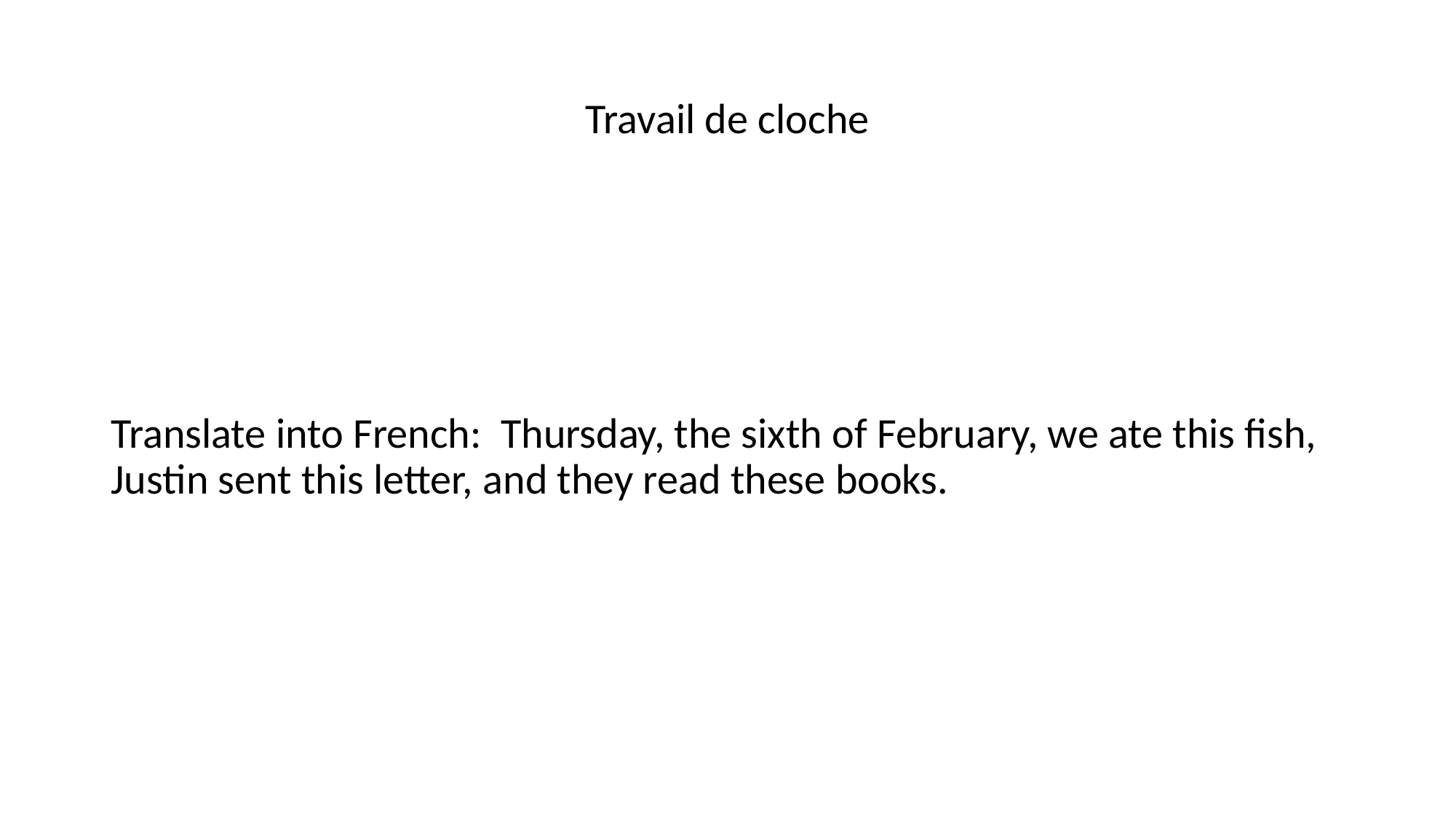

# Travail de cloche

Translate into French:  Thursday, the sixth of February, we ate this fish, Justin sent this letter, and they read these books.